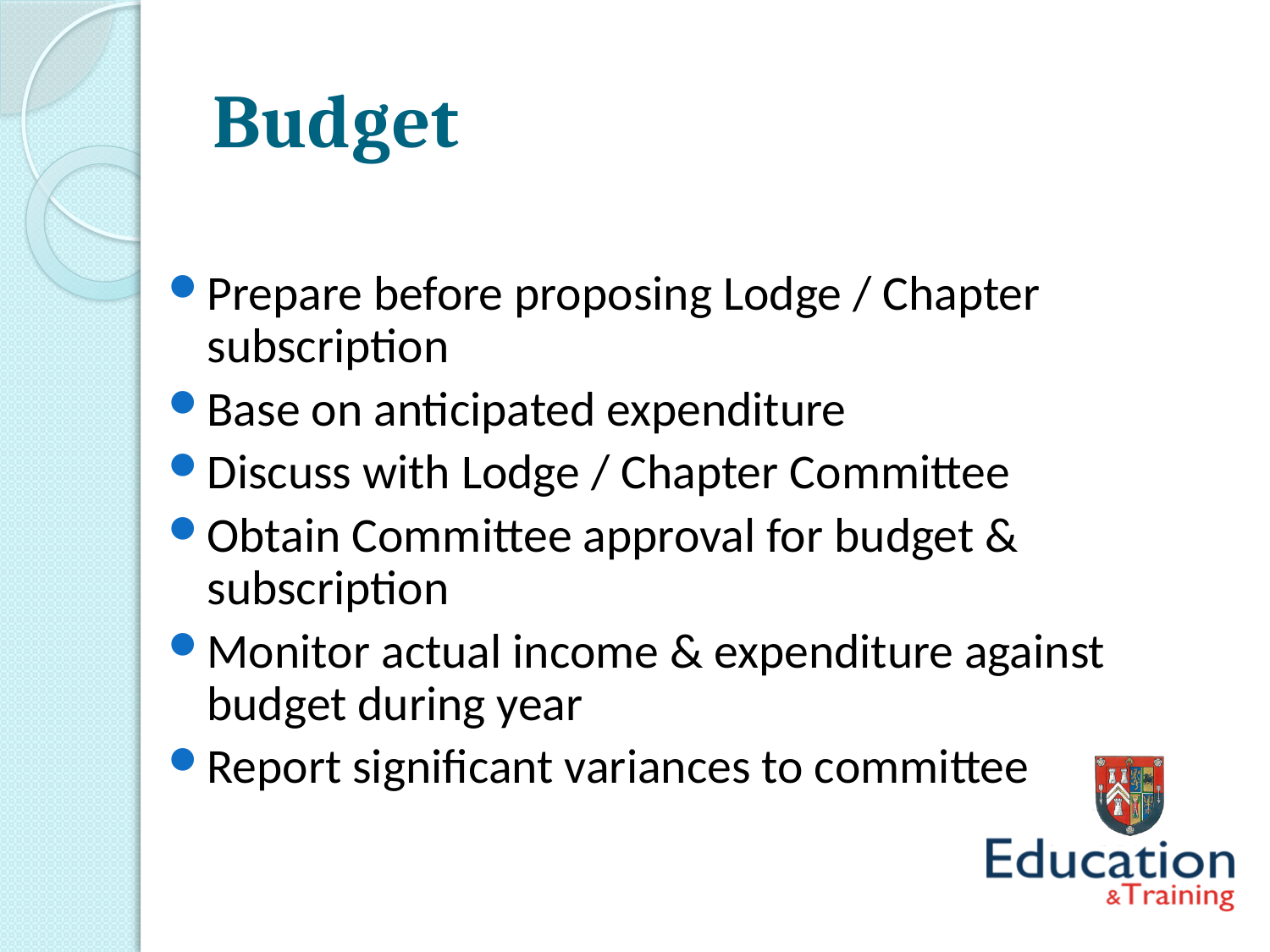

# Budget
Prepare before proposing Lodge / Chapter subscription
Base on anticipated expenditure
Discuss with Lodge / Chapter Committee
Obtain Committee approval for budget & subscription
Monitor actual income & expenditure against budget during year
Report significant variances to committee